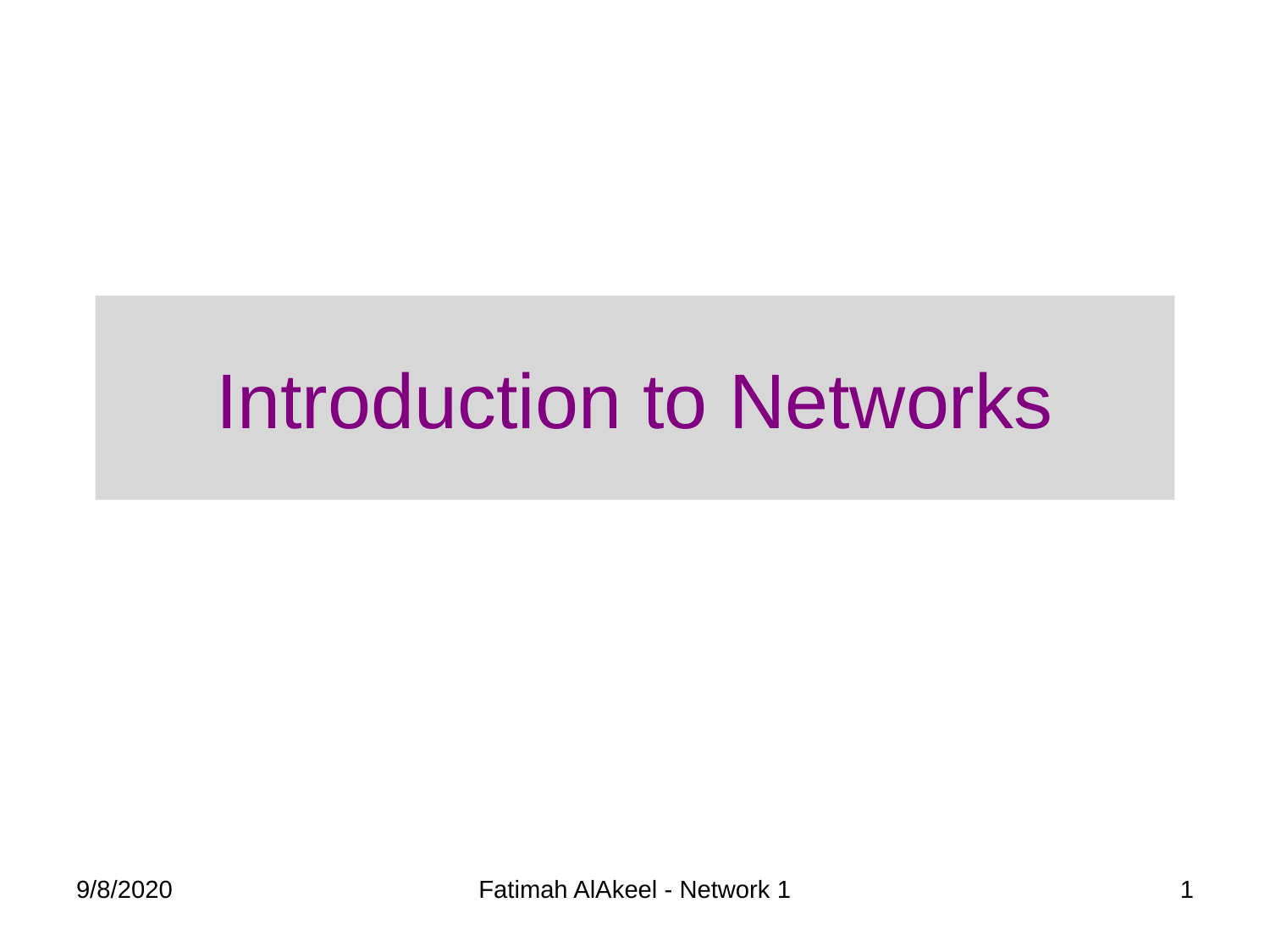

# Introduction to Networks
9/8/2020
Fatimah AlAkeel - Network 1
1